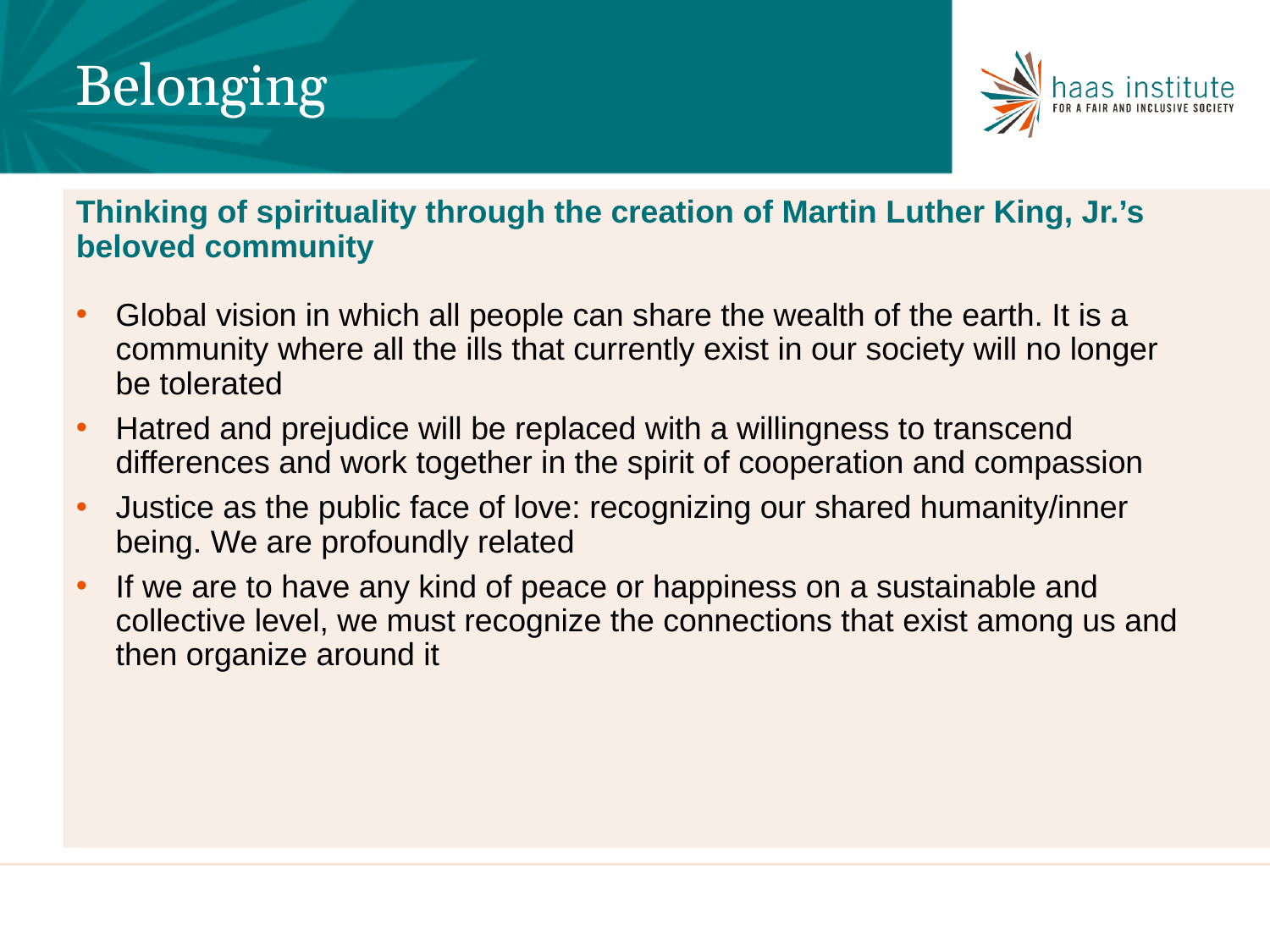

Belonging
Thinking of spirituality through the creation of Martin Luther King, Jr.’s beloved community

Global vision in which all people can share the wealth of the earth. It is a community where all the ills that currently exist in our society will no longer be tolerated
Hatred and prejudice will be replaced with a willingness to transcend differences and work together in the spirit of cooperation and compassion
Justice as the public face of love: recognizing our shared humanity/inner being. We are profoundly related
If we are to have any kind of peace or happiness on a sustainable and collective level, we must recognize the connections that exist among us and then organize around it